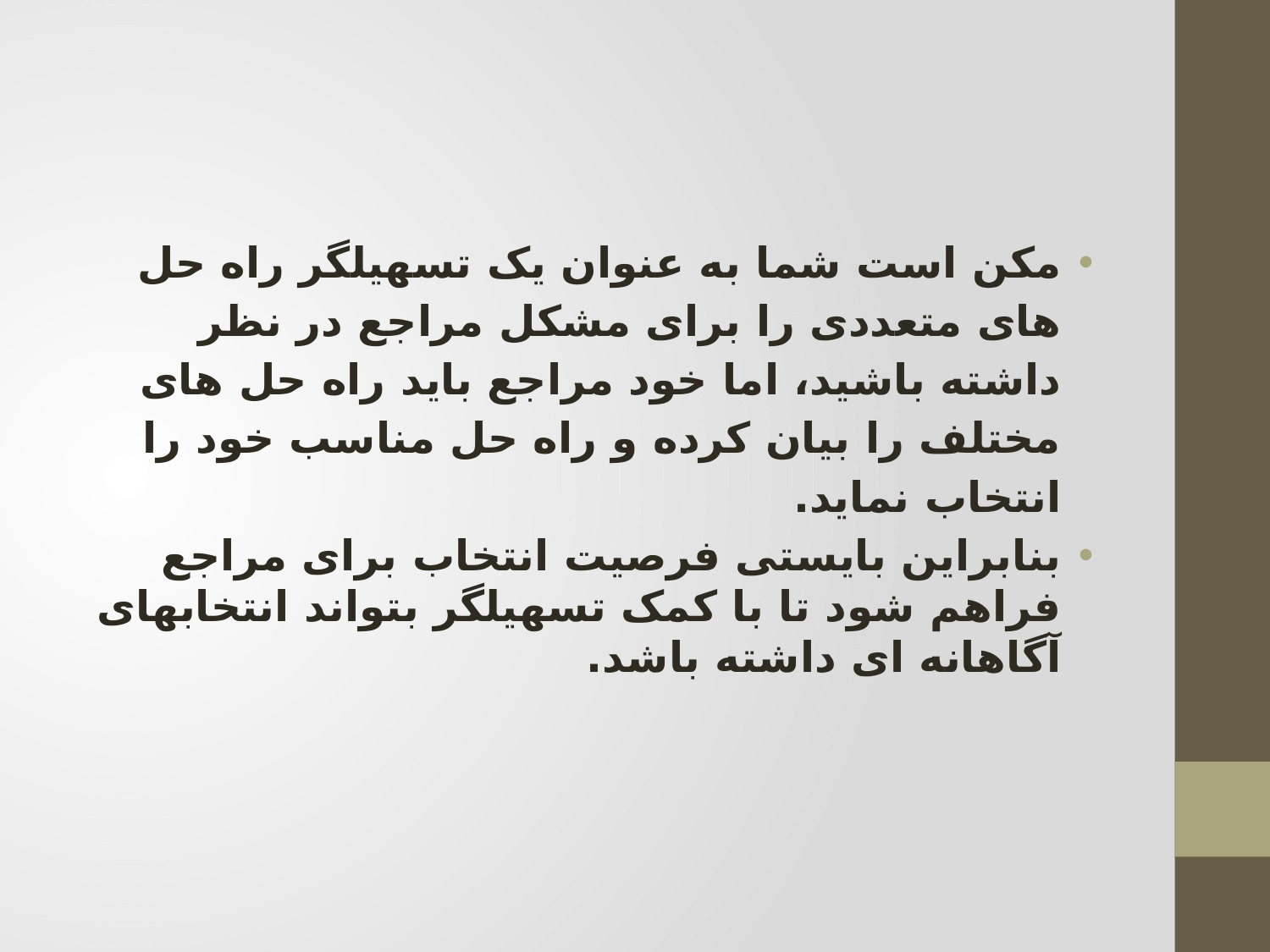

#
مکن است شما به عنوان یک تسهیلگر راه حل های متعددی را برای مشکل مراجع در نظر داشته باشید، اما خود مراجع باید راه حل های مختلف را بیان کرده و راه حل مناسب خود را انتخاب نماید.
بنابراین بایستی فرصیت انتخاب برای مراجع فراهم شود تا با کمک تسهیلگر بتواند انتخابهای آگاهانه ای داشته باشد.